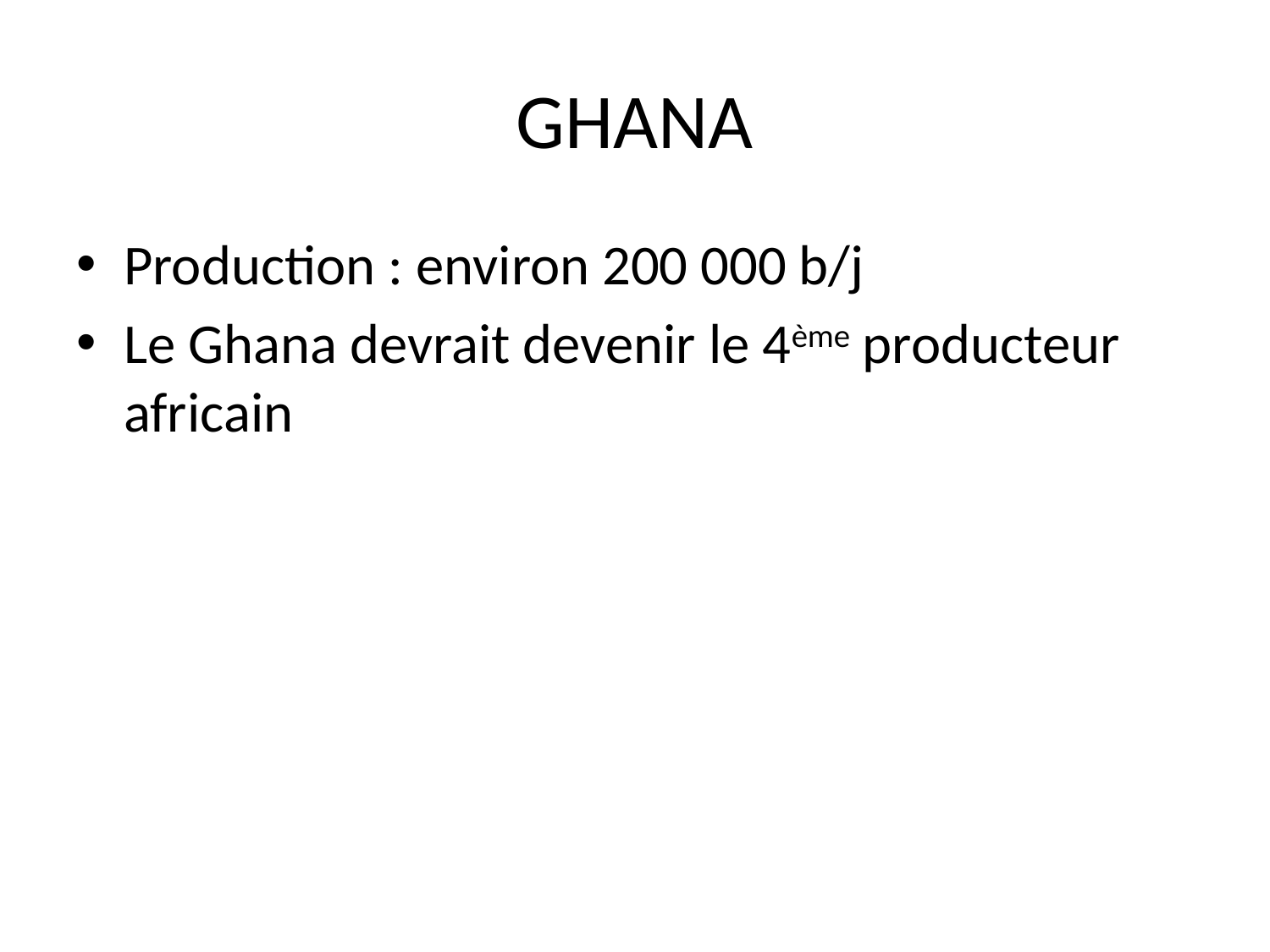

# GHANA
Production : environ 200 000 b/j
Le Ghana devrait devenir le 4ème producteur africain